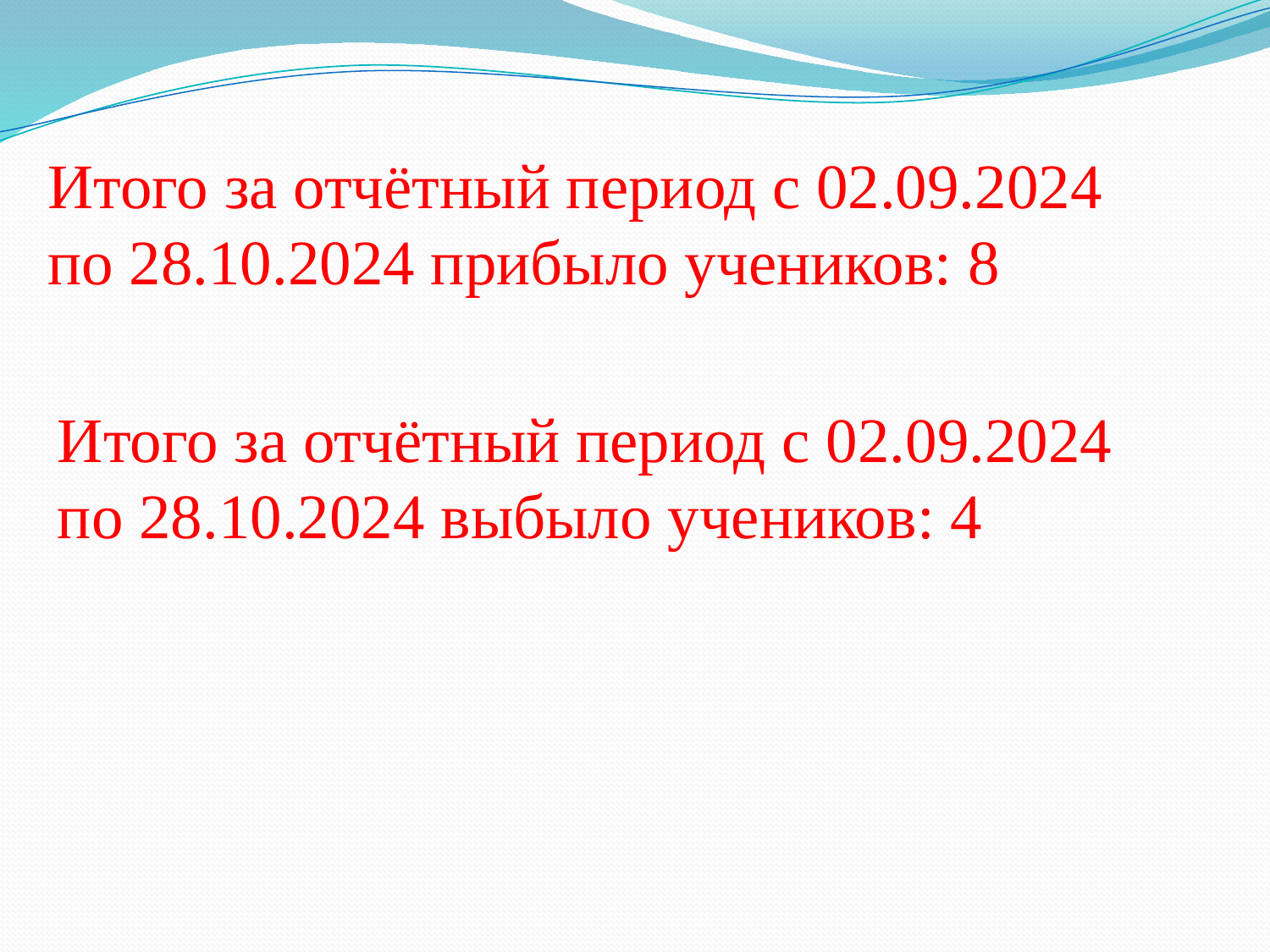

Итого за отчётный период с 02.09.2024 по 28.10.2024 прибыло учеников: 8

Итого за отчётный период с 02.09.2024 по 28.10.2024 выбыло учеников: 4